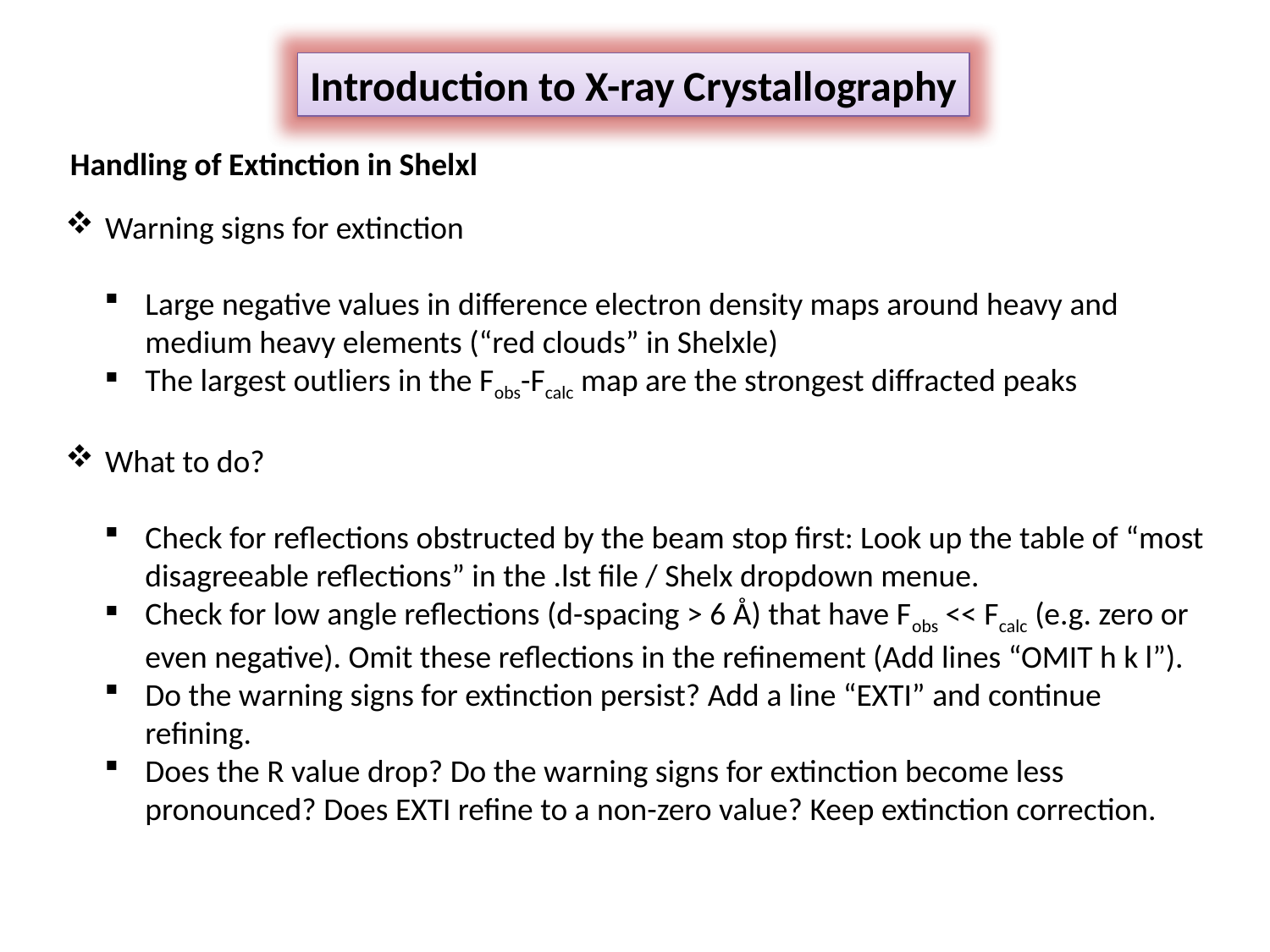

Introduction to X-ray Crystallography
Handling of Extinction in Shelxl
Warning signs for extinction

Large negative values in difference electron density maps around heavy and medium heavy elements (“red clouds” in Shelxle)
The largest outliers in the Fobs-Fcalc map are the strongest diffracted peaks

What to do?

Check for reflections obstructed by the beam stop first: Look up the table of “most disagreeable reflections” in the .lst file / Shelx dropdown menue.
Check for low angle reflections (d-spacing > 6 Å) that have Fobs << Fcalc (e.g. zero or even negative). Omit these reflections in the refinement (Add lines “OMIT h k l”).
Do the warning signs for extinction persist? Add a line “EXTI” and continue refining.
Does the R value drop? Do the warning signs for extinction become less pronounced? Does EXTI refine to a non-zero value? Keep extinction correction.